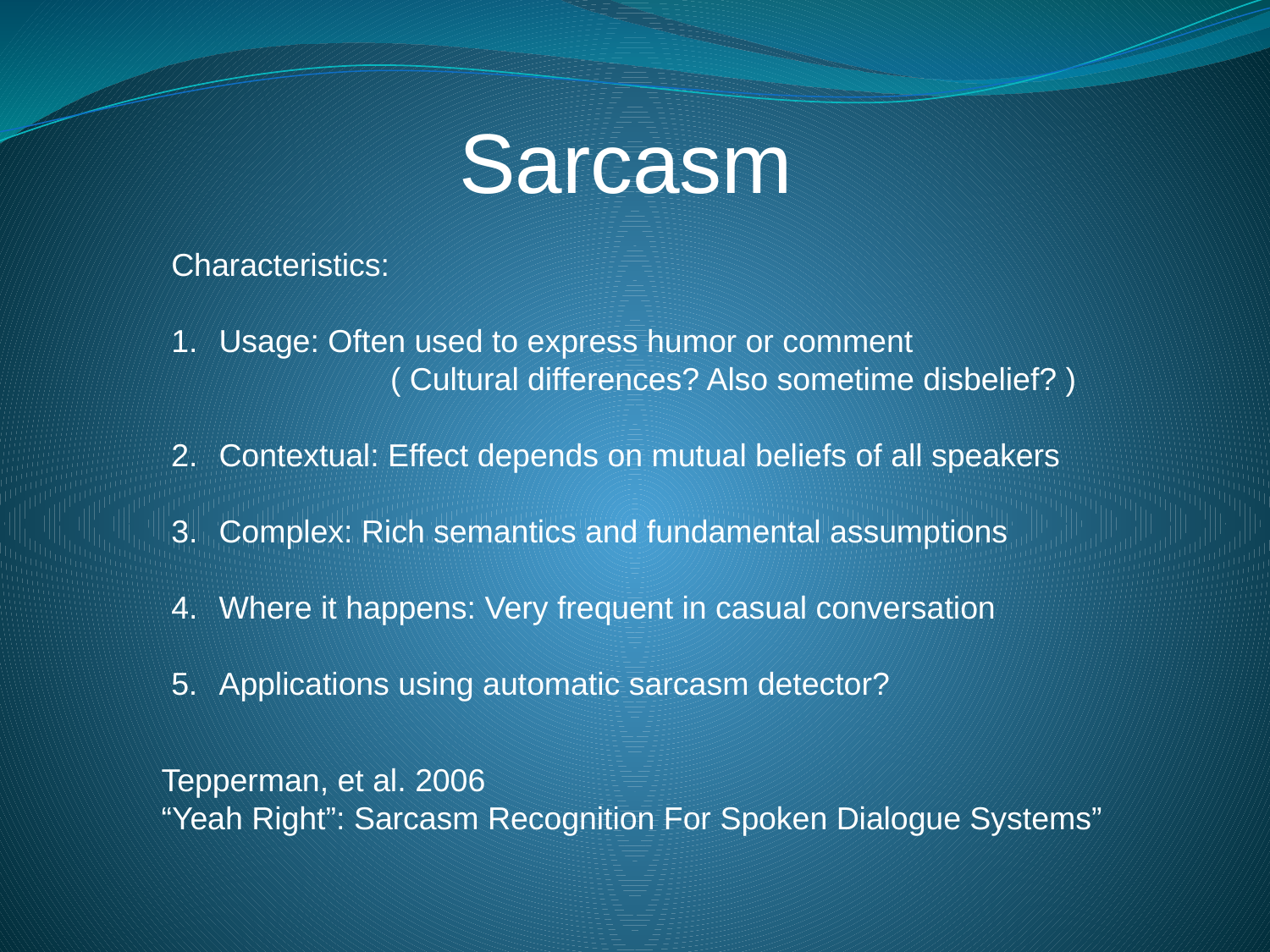

Sarcasm
Characteristics:

Usage: Often used to express humor or comment
		     ( Cultural differences? Also sometime disbelief? )

Contextual: Effect depends on mutual beliefs of all speakers

Complex: Rich semantics and fundamental assumptions

Where it happens: Very frequent in casual conversation

5. 	Applications using automatic sarcasm detector?
Tepperman, et al. 2006
“Yeah Right”: Sarcasm Recognition For Spoken Dialogue Systems”